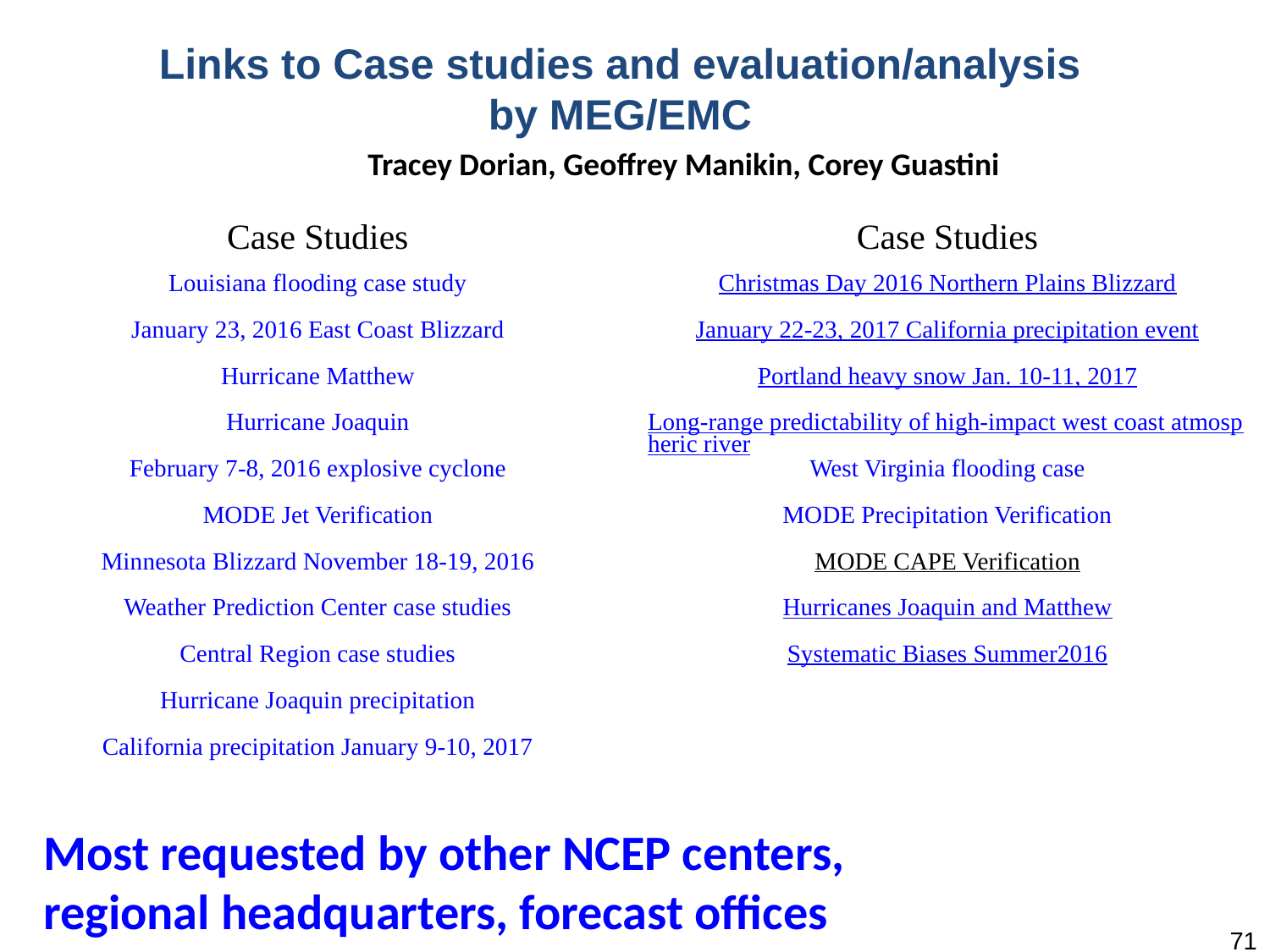

Links to Case studies and evaluation/analysis by MEG/EMC
Tracey Dorian, Geoffrey Manikin, Corey Guastini
| Case Studies | Case Studies |
| --- | --- |
| Louisiana flooding case study | Christmas Day 2016 Northern Plains Blizzard |
| January 23, 2016 East Coast Blizzard | January 22-23, 2017 California precipitation event |
| Hurricane Matthew | Portland heavy snow Jan. 10-11, 2017 |
| Hurricane Joaquin | Long-range predictability of high-impact west coast atmospheric river |
| February 7-8, 2016 explosive cyclone | West Virginia flooding case |
| MODE Jet Verification | MODE Precipitation Verification |
| Minnesota Blizzard November 18-19, 2016 | MODE CAPE Verification |
| Weather Prediction Center case studies | Hurricanes Joaquin and Matthew |
| Central Region case studies | Systematic Biases Summer2016 |
| Hurricane Joaquin precipitation |  |
| California precipitation January 9-10, 2017 |  |
Most requested by other NCEP centers,
regional headquarters, forecast offices
71